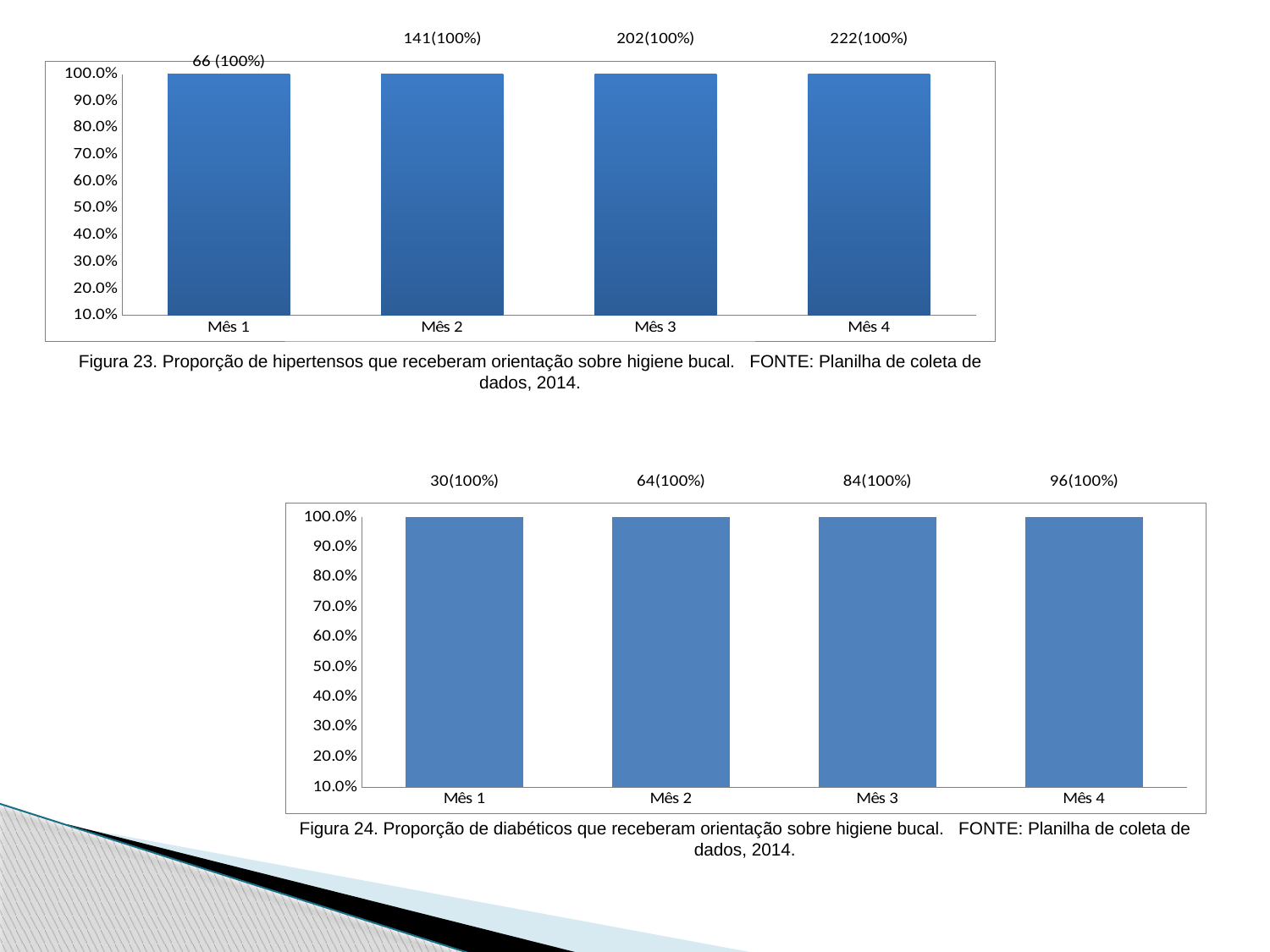

### Chart

| Category | Proporção de hipertensos com o exame clínico em dia de acordo com o protocolo |
|---|---|
| Mês 1 | 1.0 |
| Mês 2 | 1.0 |
| Mês 3 | 1.0 |
| Mês 4 | 1.0 |
Figura 23. Proporção de hipertensos que receberam orientação sobre higiene bucal.   FONTE: Planilha de coleta de dados, 2014.

### Chart

| Category | Proporção de diabéticos com o exame clínico em dia de acordo com o protocolo |
|---|---|
| Mês 1 | 1.0 |
| Mês 2 | 1.0 |
| Mês 3 | 1.0 |
| Mês 4 | 1.0 |
Figura 24. Proporção de diabéticos que receberam orientação sobre higiene bucal.   FONTE: Planilha de coleta de dados, 2014.